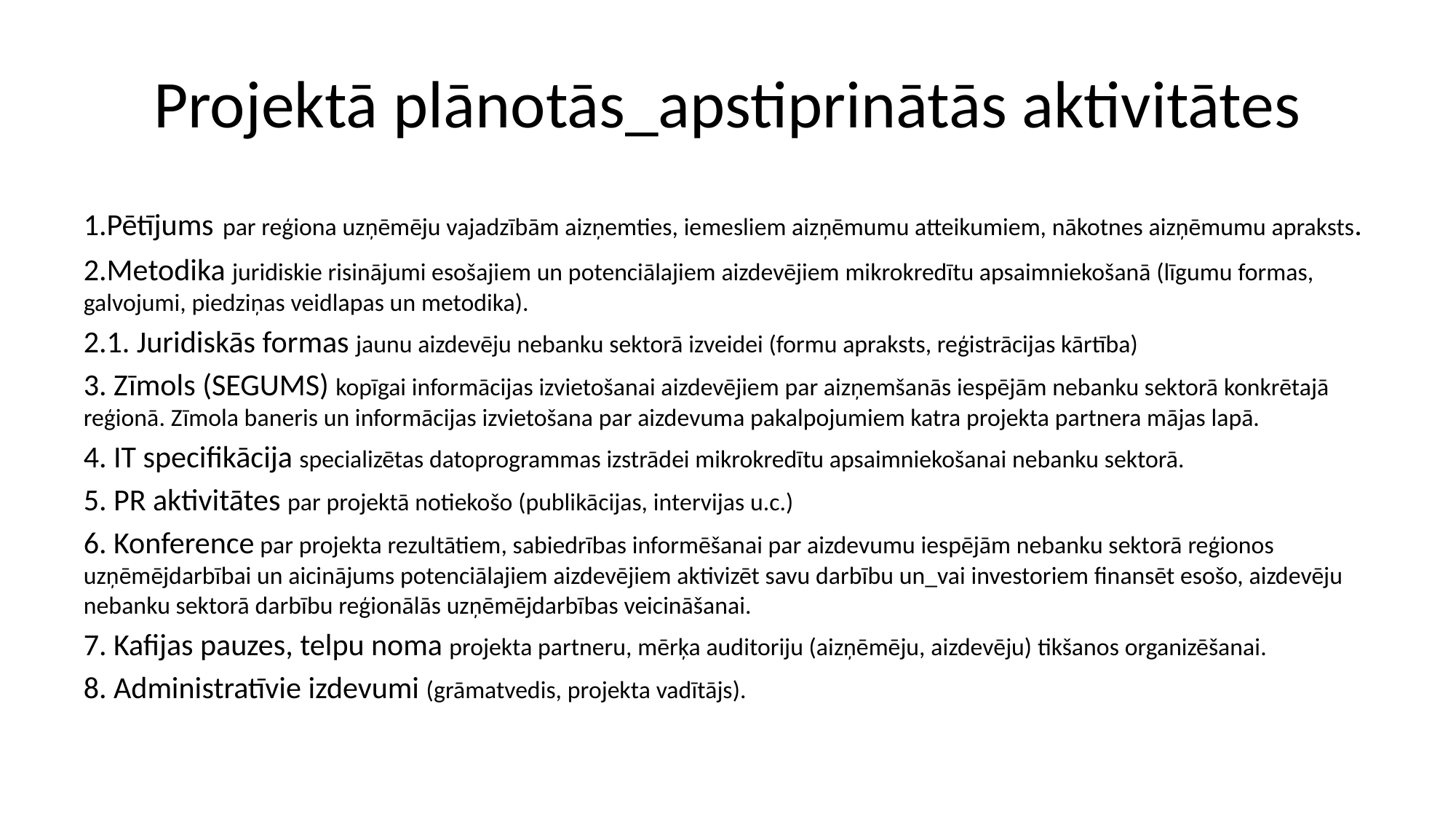

# Projektā plānotās_apstiprinātās aktivitātes
1.Pētījums par reģiona uzņēmēju vajadzībām aizņemties, iemesliem aizņēmumu atteikumiem, nākotnes aizņēmumu apraksts.
2.Metodika juridiskie risinājumi esošajiem un potenciālajiem aizdevējiem mikrokredītu apsaimniekošanā (līgumu formas, galvojumi, piedziņas veidlapas un metodika).
2.1. Juridiskās formas jaunu aizdevēju nebanku sektorā izveidei (formu apraksts, reģistrācijas kārtība)
3. Zīmols (SEGUMS) kopīgai informācijas izvietošanai aizdevējiem par aizņemšanās iespējām nebanku sektorā konkrētajā reģionā. Zīmola baneris un informācijas izvietošana par aizdevuma pakalpojumiem katra projekta partnera mājas lapā.
4. IT specifikācija specializētas datoprogrammas izstrādei mikrokredītu apsaimniekošanai nebanku sektorā.
5. PR aktivitātes par projektā notiekošo (publikācijas, intervijas u.c.)
6. Konference par projekta rezultātiem, sabiedrības informēšanai par aizdevumu iespējām nebanku sektorā reģionos uzņēmējdarbībai un aicinājums potenciālajiem aizdevējiem aktivizēt savu darbību un_vai investoriem finansēt esošo, aizdevēju nebanku sektorā darbību reģionālās uzņēmējdarbības veicināšanai.
7. Kafijas pauzes, telpu noma projekta partneru, mērķa auditoriju (aizņēmēju, aizdevēju) tikšanos organizēšanai.
8. Administratīvie izdevumi (grāmatvedis, projekta vadītājs).